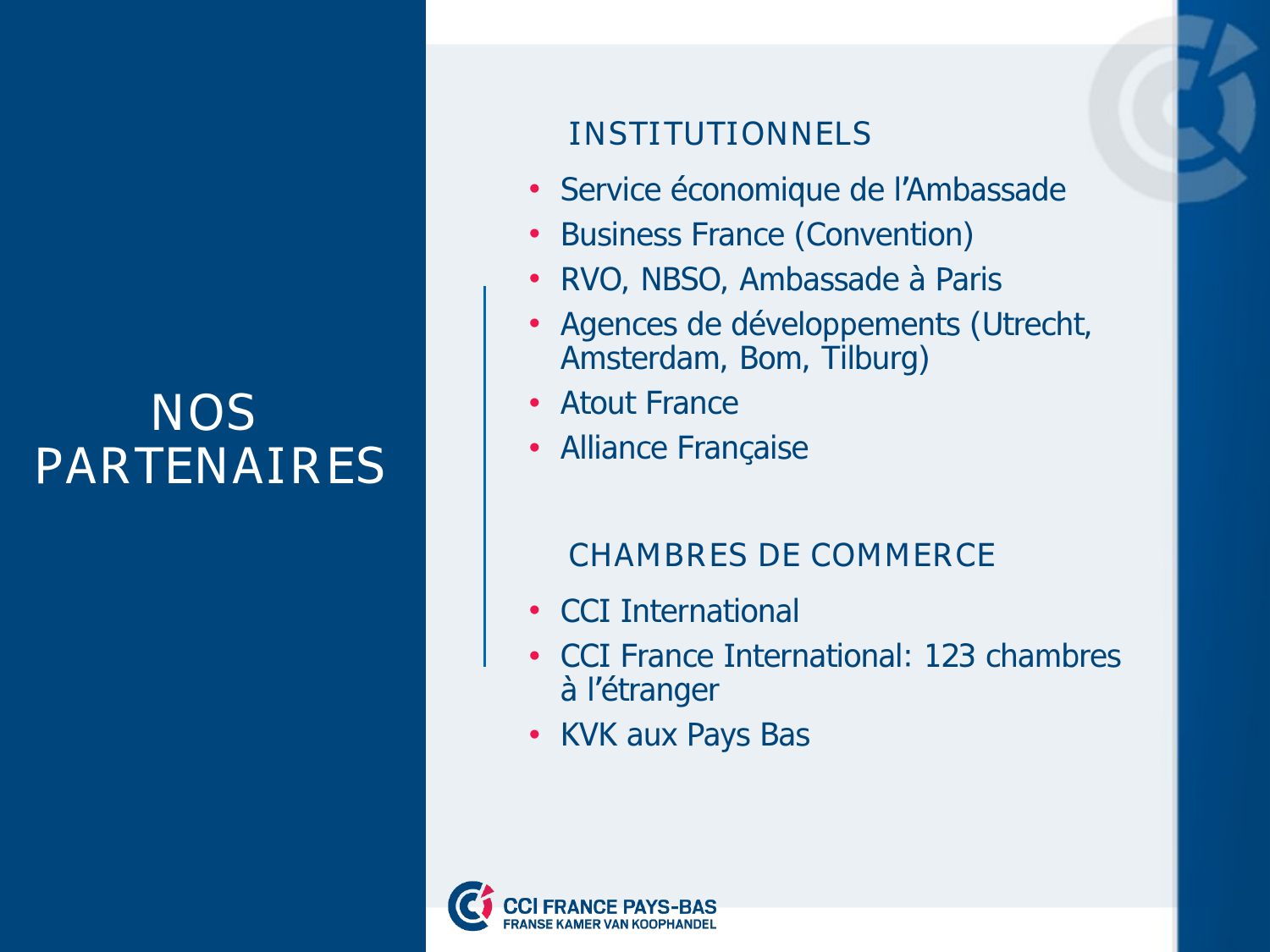

NOS
PARTENAIRES
INSTITUTIONNELS
Service économique de l’Ambassade
Business France (Convention)
RVO, NBSO, Ambassade à Paris
Agences de développements (Utrecht, Amsterdam, Bom, Tilburg)
Atout France
Alliance Française

CHAMBRES DE COMMERCE
CCI International
CCI France International: 123 chambres à l’étranger
KVK aux Pays Bas

6/11/2019